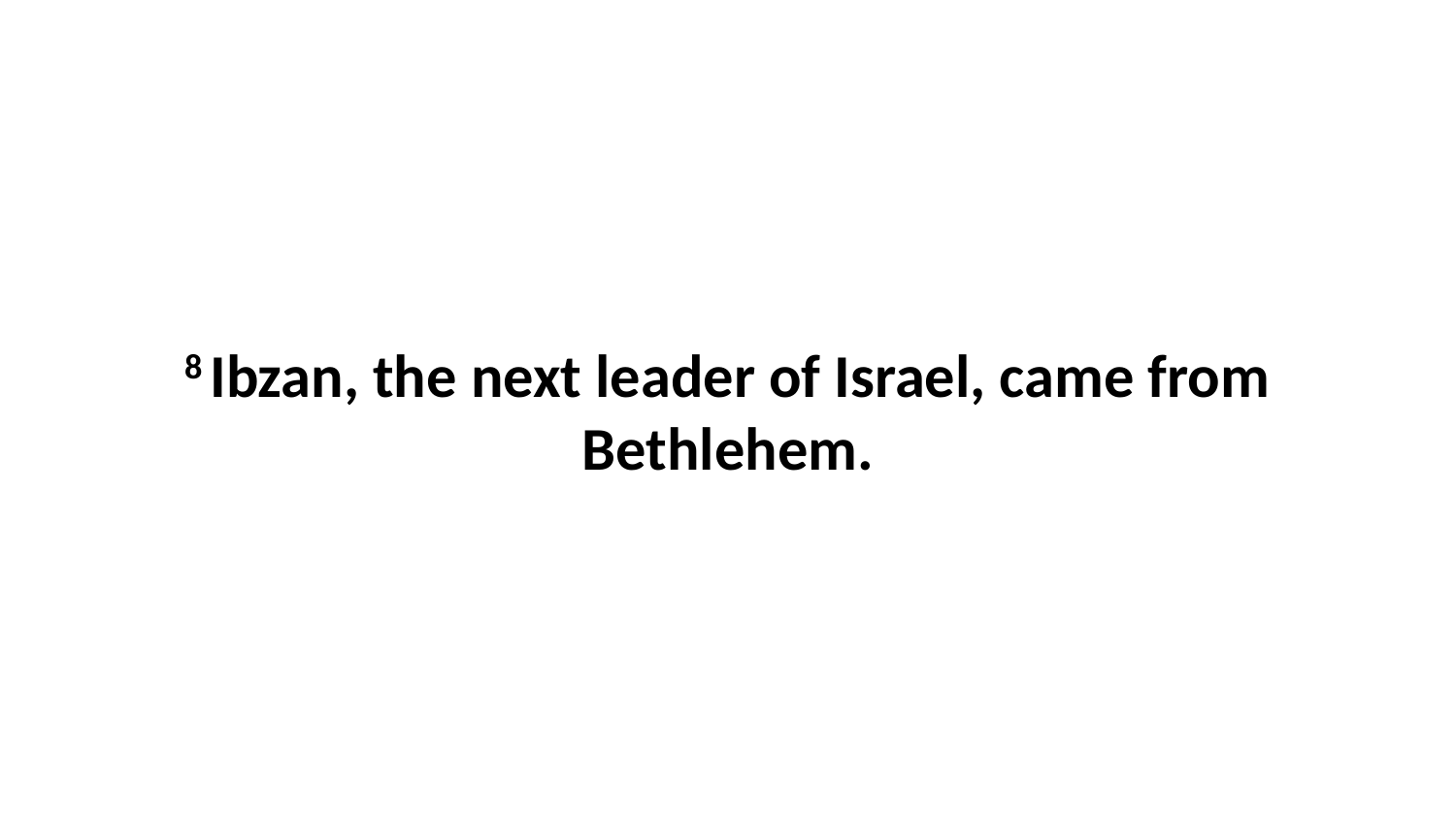

8 Ibzan, the next leader of Israel, came from Bethlehem.